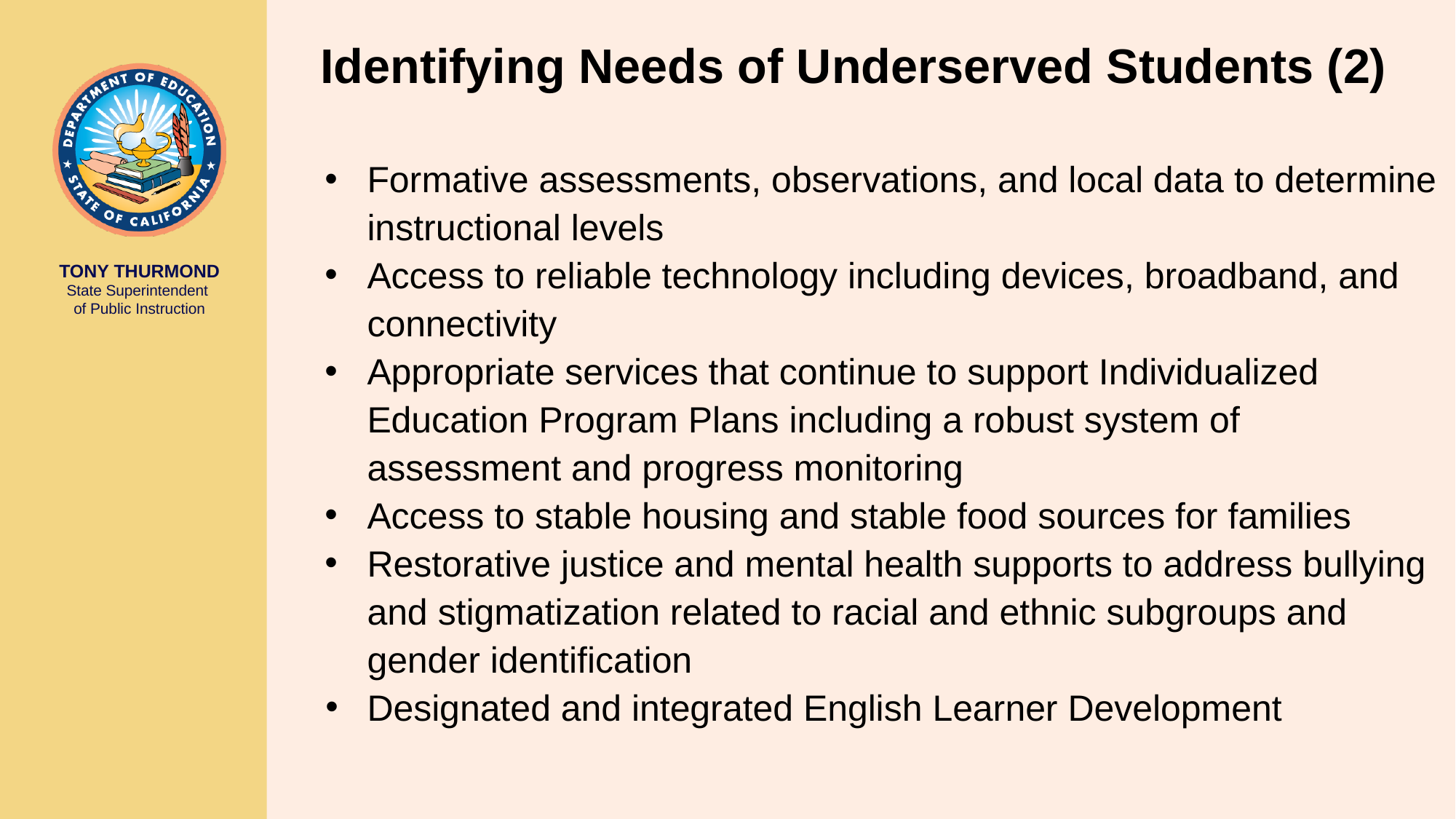

# Identifying Needs of Underserved Students (2)
Formative assessments, observations, and local data to determine instructional levels
Access to reliable technology including devices, broadband, and connectivity
Appropriate services that continue to support Individualized Education Program Plans including a robust system of assessment and progress monitoring
Access to stable housing and stable food sources for families
Restorative justice and mental health supports to address bullying and stigmatization related to racial and ethnic subgroups and gender identification
Designated and integrated English Learner Development